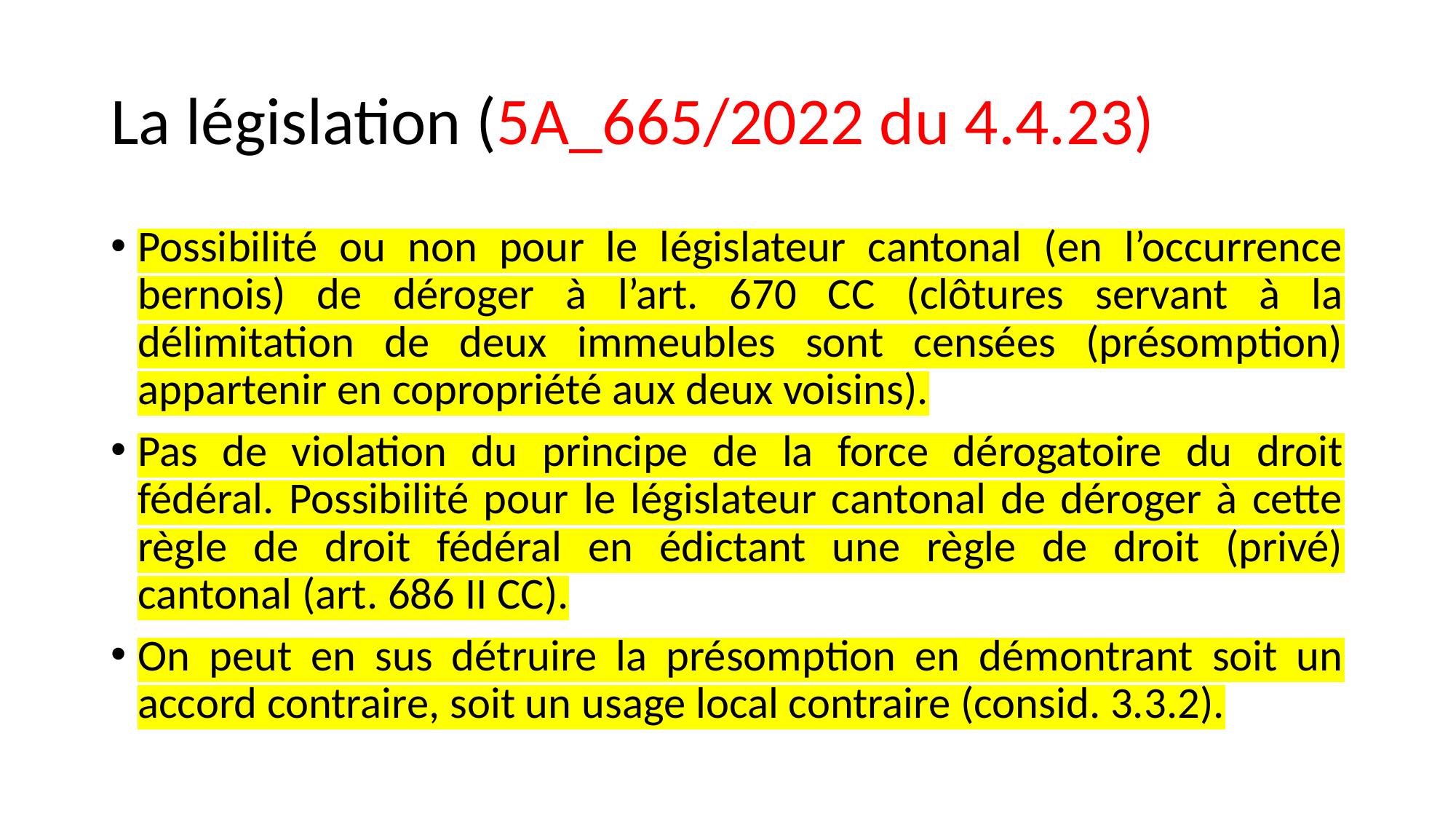

# La législation (5A_665/2022 du 4.4.23)
Possibilité ou non pour le législateur cantonal (en l’occurrence bernois) de déroger à l’art. 670 CC (clôtures servant à la délimitation de deux immeubles sont censées (présomption) appartenir en copropriété aux deux voisins).
Pas de violation du principe de la force dérogatoire du droit fédéral. Possibilité pour le législateur cantonal de déroger à cette règle de droit fédéral en édictant une règle de droit (privé) cantonal (art. 686 II CC).
On peut en sus détruire la présomption en démontrant soit un accord contraire, soit un usage local contraire (consid. 3.3.2).